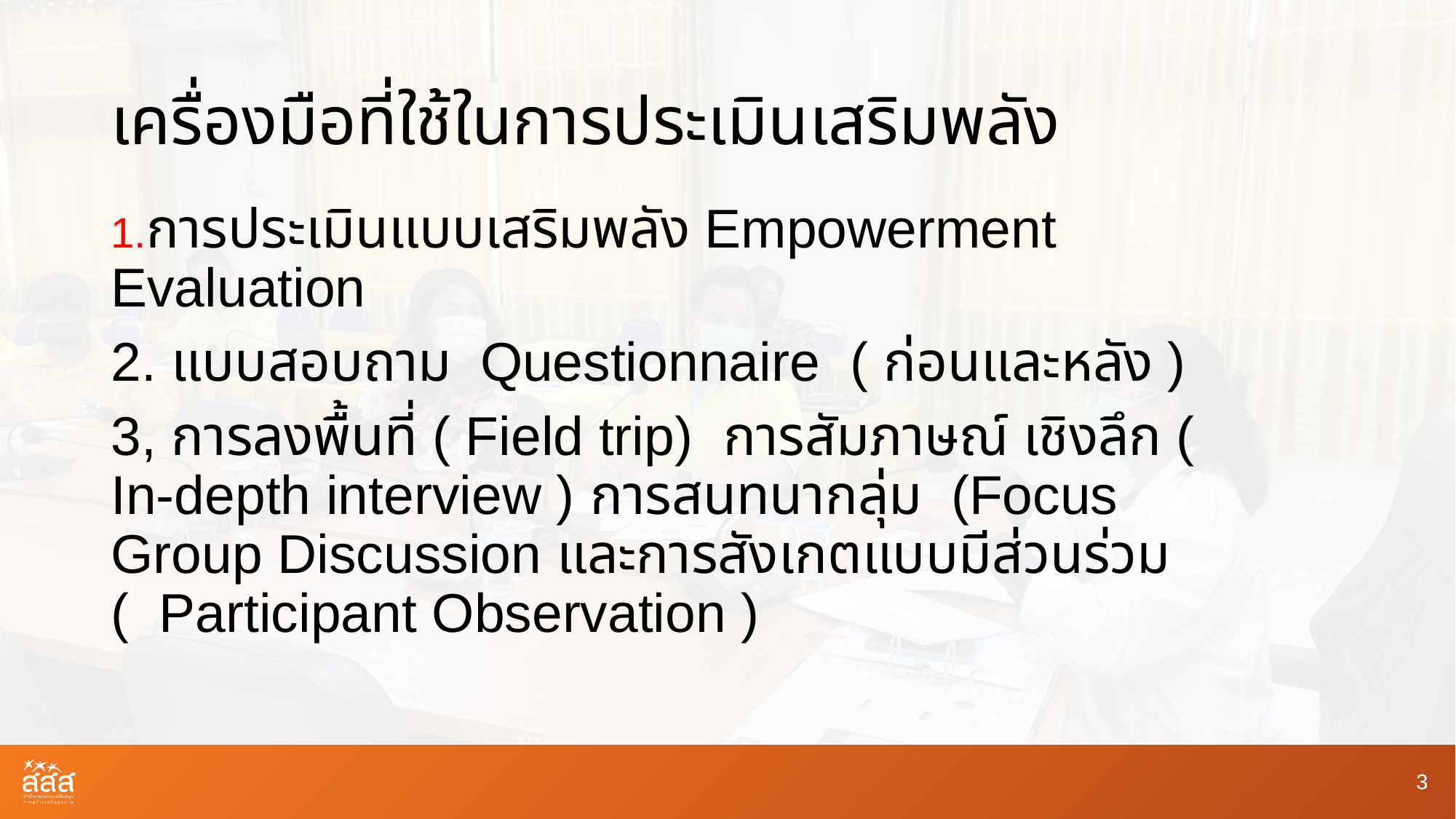

# เครื่องมือที่ใช้ในการประเมินเสริมพลัง
1.การประเมินแบบเสริมพลัง Empowerment Evaluation
2. แบบสอบถาม  Questionnaire  ( ก่อนและหลัง )
3, การลงพื้นที่ ( Field trip)  การสัมภาษณ์ เชิงลึก ( In-depth interview ) การสนทนากลุ่ม  (Focus Group Discussion และการสังเกตแบบมีส่วนร่วม (  Participant Observation )

3